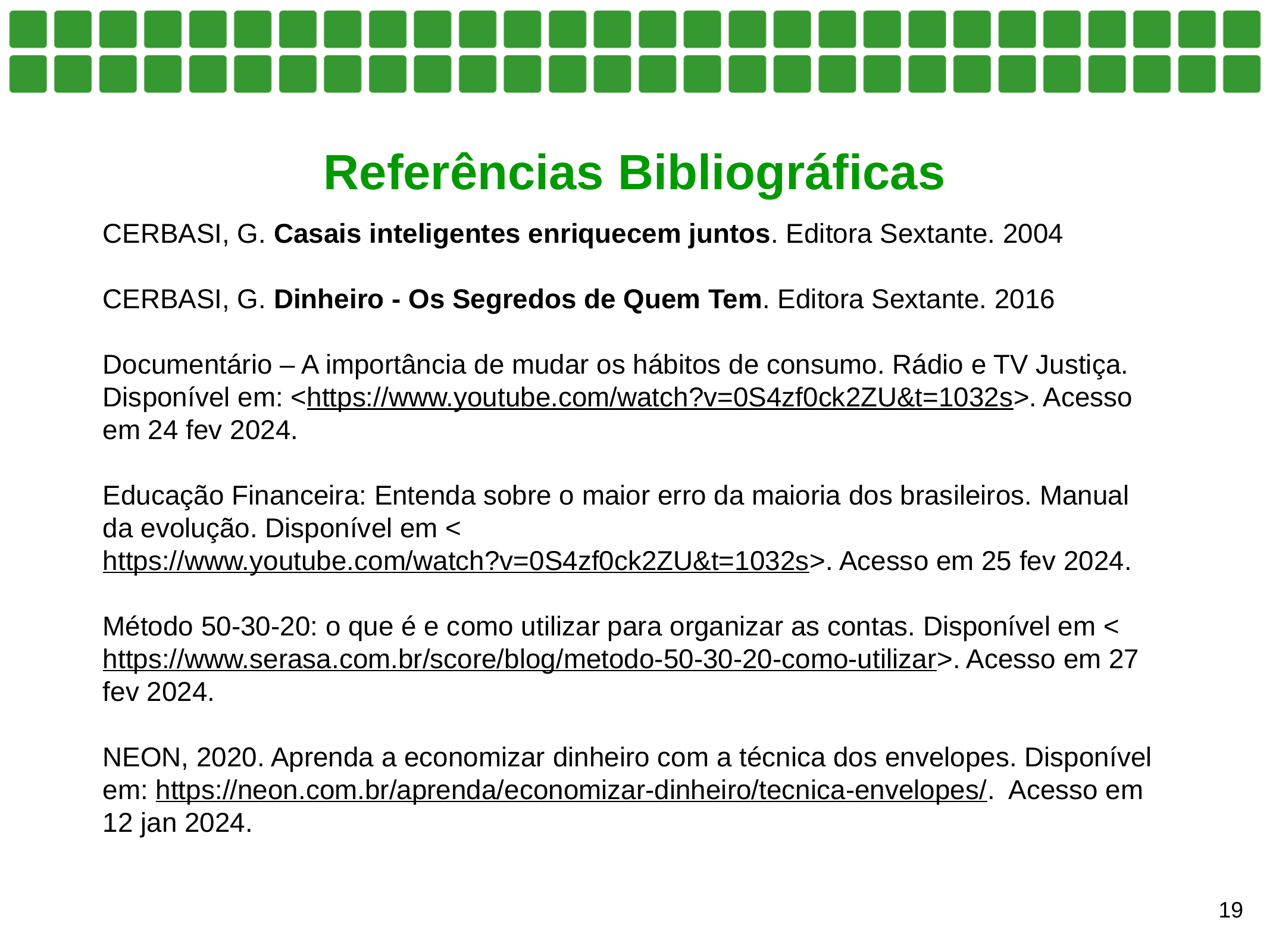

Referências Bibliográficas
CERBASI, G. Casais inteligentes enriquecem juntos. Editora Sextante. 2004

CERBASI, G. Dinheiro - Os Segredos de Quem Tem. Editora Sextante. 2016

Documentário – A importância de mudar os hábitos de consumo. Rádio e TV Justiça. Disponível em: <https://www.youtube.com/watch?v=0S4zf0ck2ZU&t=1032s>. Acesso em 24 fev 2024.

Educação Financeira: Entenda sobre o maior erro da maioria dos brasileiros. Manual da evolução. Disponível em <https://www.youtube.com/watch?v=0S4zf0ck2ZU&t=1032s>. Acesso em 25 fev 2024.

Método 50-30-20: o que é e como utilizar para organizar as contas. Disponível em <https://www.serasa.com.br/score/blog/metodo-50-30-20-como-utilizar>. Acesso em 27 fev 2024.

NEON, 2020. Aprenda a economizar dinheiro com a técnica dos envelopes. Disponível em: https://neon.com.br/aprenda/economizar-dinheiro/tecnica-envelopes/.  Acesso em 12 jan 2024.

19